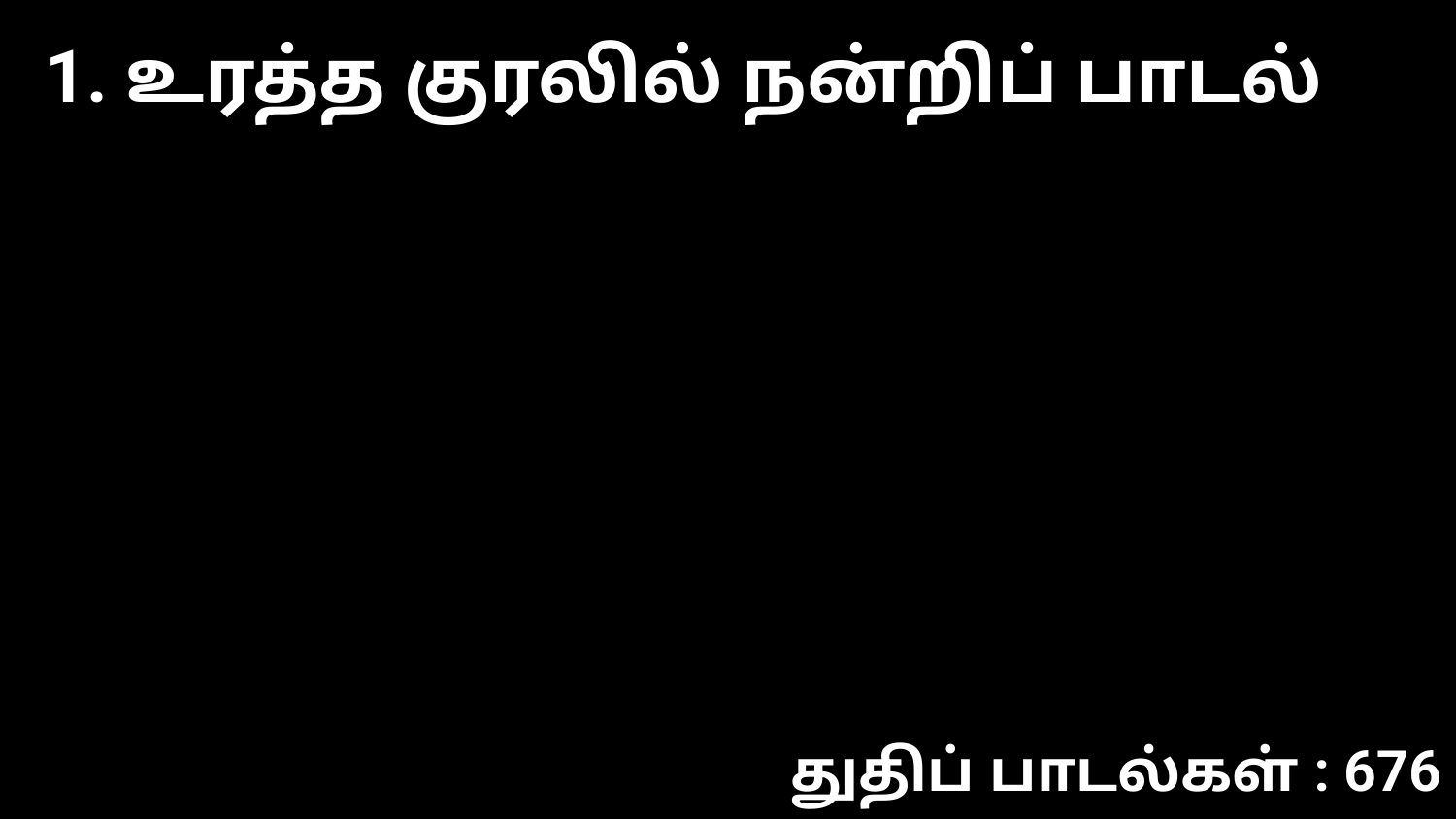

1. உரத்த குரலில் நன்றிப் பாடல்
துதிப் பாடல்கள் : 676